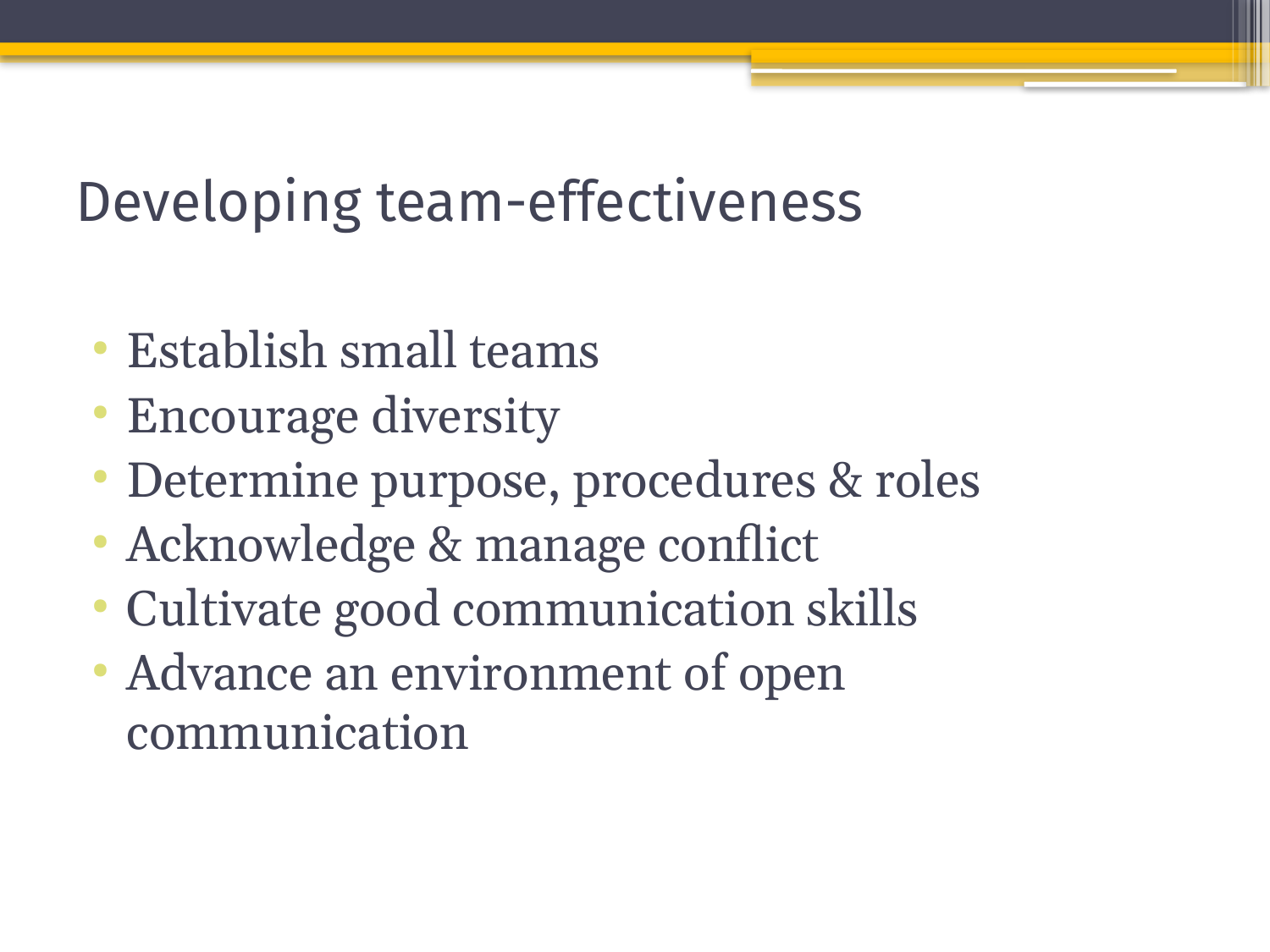

# Developing team-effectiveness
Establish small teams
Encourage diversity
Determine purpose, procedures & roles
Acknowledge & manage conflict
Cultivate good communication skills
Advance an environment of open communication